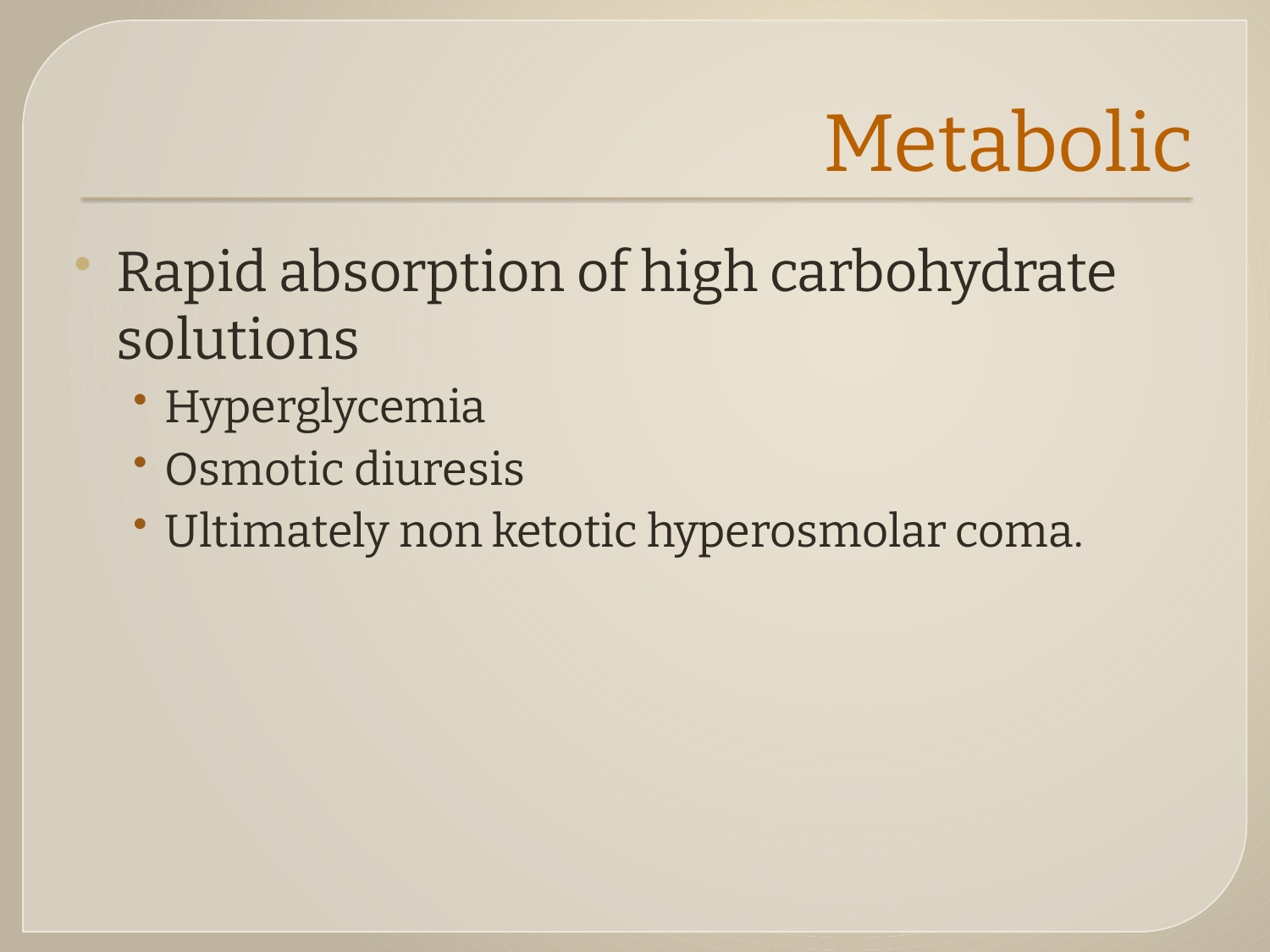

# Metabolic
Rapid absorption of high carbohydrate solutions
Hyperglycemia
Osmotic diuresis
Ultimately non ketotic hyperosmolar coma.